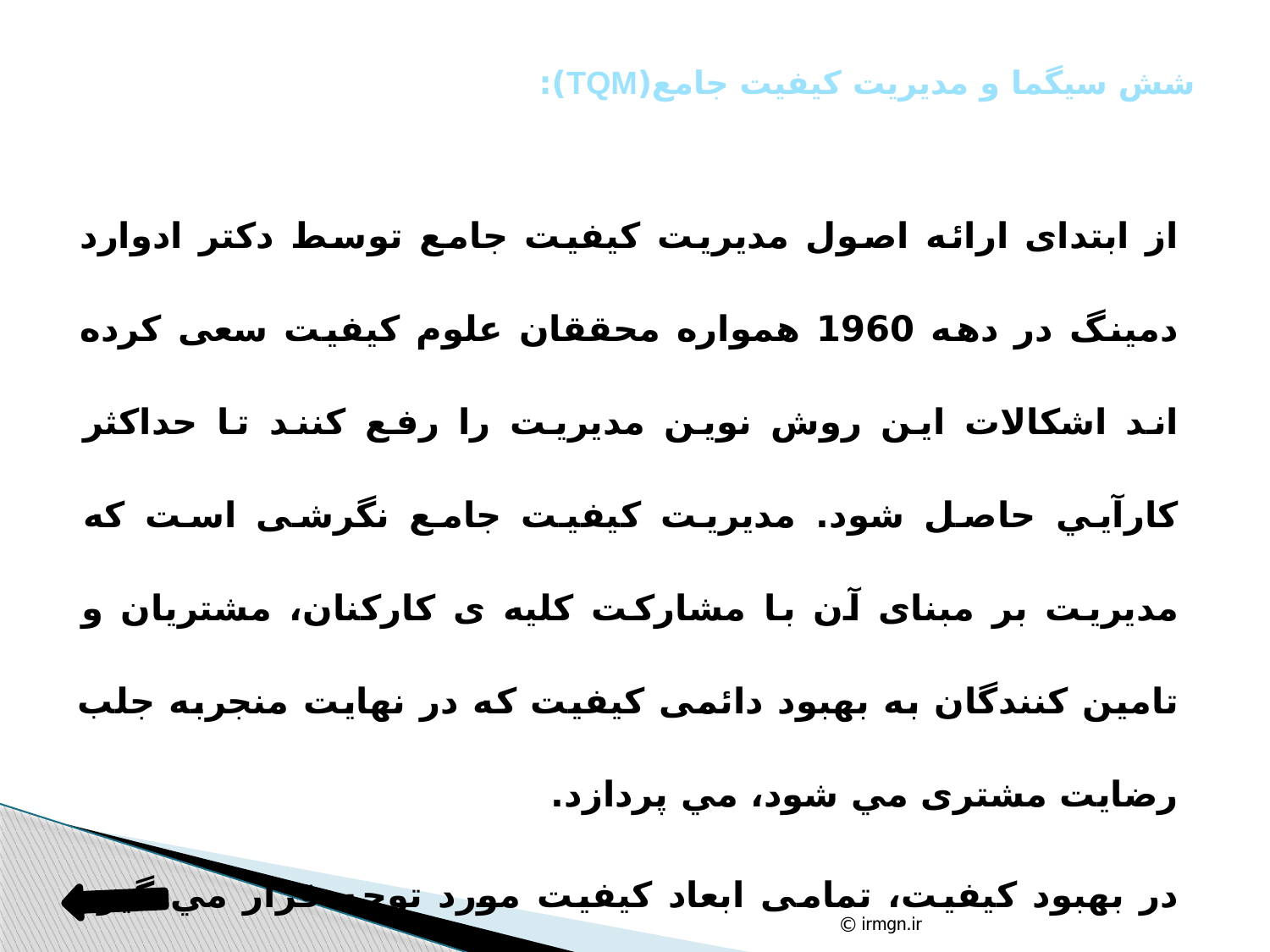

# شش سيگما و مديريت کيفيت جامع(TQM):
از ابتدای ارائه اصول مديريت کيفيت جامع توسط دکتر ادوارد دمينگ در دهه 1960 همواره محققان علوم کيفيت سعی کرده اند اشکالات اين روش نوين مديريت را رفع کنند تا حداکثر کارآيي حاصل شود. مديريت کيفيت جامع نگرشی است که مديريت بر مبنای آن با مشارکت کليه ی کارکنان، مشتريان و تامين کنندگان به بهبود دائمی کيفيت که در نهايت منجربه جلب رضايت مشتری مي شود، مي پردازد.
در بهبود کيفيت، تمامی ابعاد کيفيت مورد توجه قرار مي گيرد که برخی از آنها عبارتند از: دوام، قابليت اطمينان، تحويل به موقع، کارکرد مناسب با نياز، خدمات پس از فروش، همسازی با استاندارد، ايمنی و تاثيرمثبت در جامعه و ...

© irmgn.ir